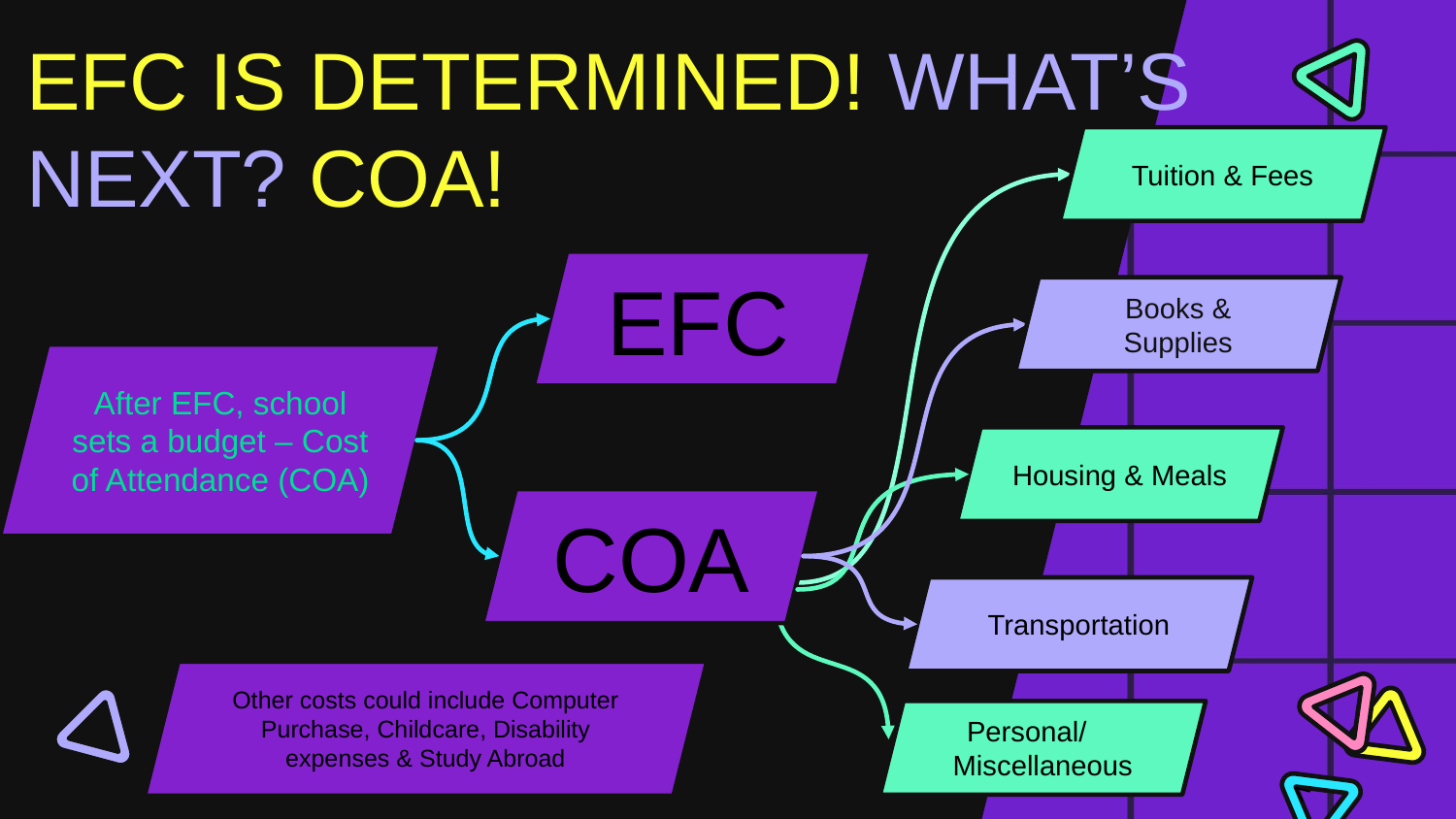

# EFC IS DETERMINED! WHAT’S NEXT? COA!
Tuition & Fees
EFC
Books & Supplies
After EFC, school sets a budget – Cost of Attendance (COA)
Housing & Meals
COA
Transportation
Other costs could include Computer Purchase, Childcare, Disability expenses & Study Abroad
Personal/     Miscellaneous